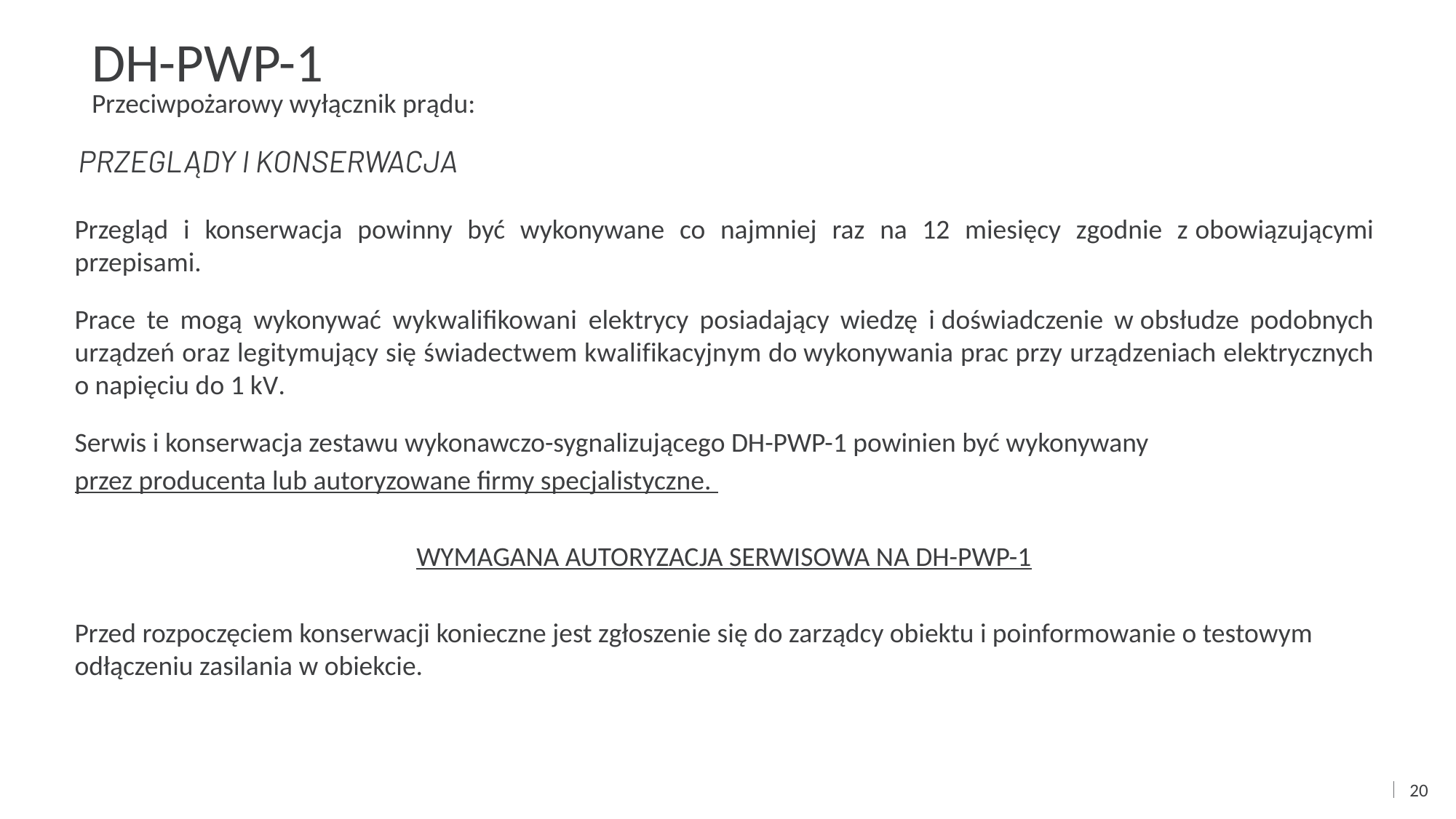

# DH-PWP-1 Przeciwpożarowy wyłącznik prądu:
PRZEGLĄDY I KONSERWACJA
Przegląd i konserwacja powinny być wykonywane co najmniej raz na 12 miesięcy zgodnie z obowiązującymi przepisami.

Prace te mogą wykonywać wykwalifikowani elektrycy posiadający wiedzę i doświadczenie w obsłudze podobnych urządzeń oraz legitymujący się świadectwem kwalifikacyjnym do wykonywania prac przy urządzeniach elektrycznych o napięciu do 1 kV.

Serwis i konserwacja zestawu wykonawczo-sygnalizującego DH-PWP-1 powinien być wykonywany
przez producenta lub autoryzowane firmy specjalistyczne.

WYMAGANA AUTORYZACJA SERWISOWA NA DH-PWP-1

Przed rozpoczęciem konserwacji konieczne jest zgłoszenie się do zarządcy obiektu i poinformowanie o testowym odłączeniu zasilania w obiekcie.

20